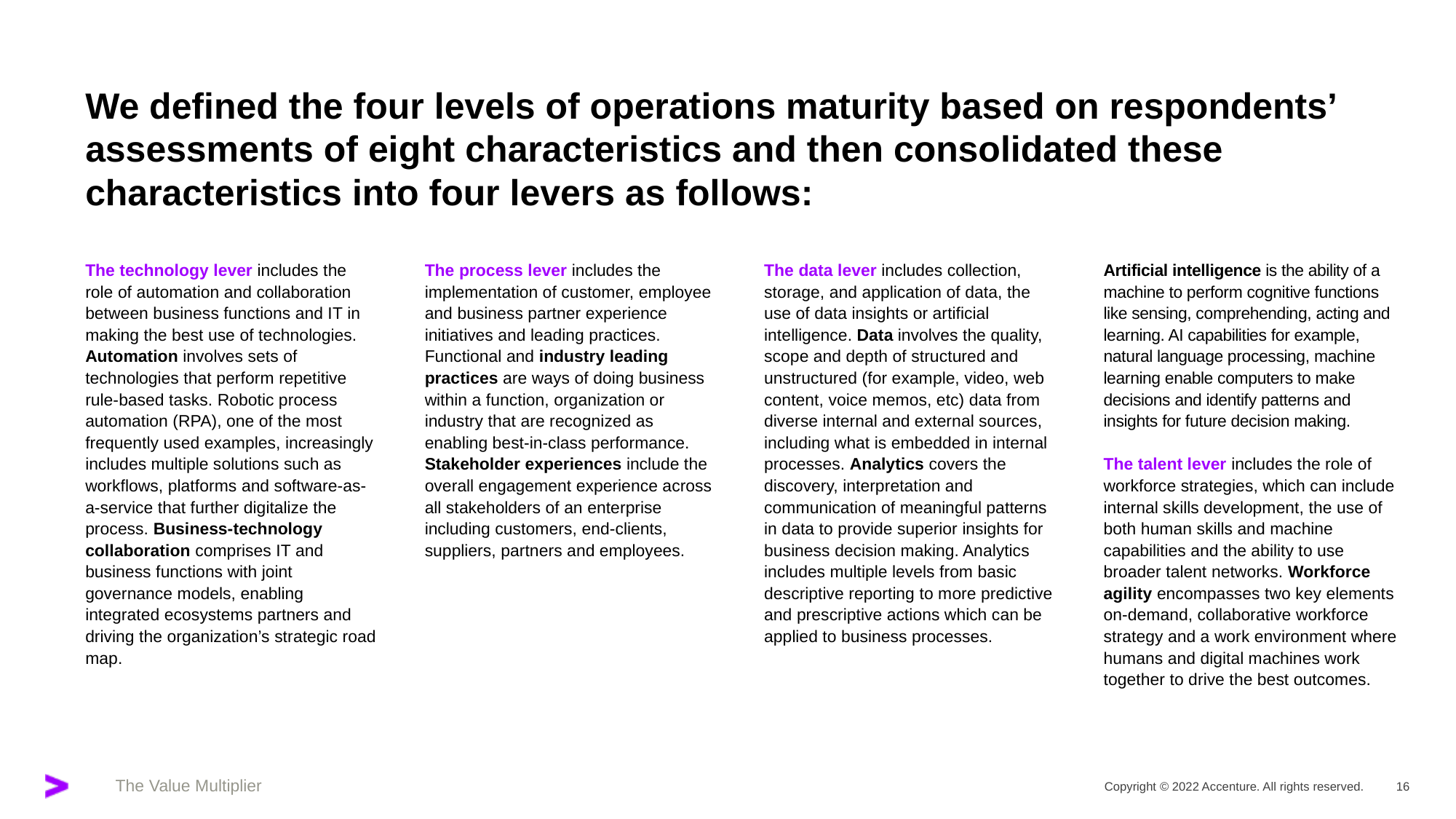

We defined the four levels of operations maturity based on respondents’ assessments of eight characteristics and then consolidated these characteristics into four levers as follows:
The technology lever includes the role of automation and collaboration between business functions and IT in making the best use of technologies. Automation involves sets of technologies that perform repetitive rule-based tasks. Robotic process automation (RPA), one of the most frequently used examples, increasingly includes multiple solutions such as workflows, platforms and software-as-a-service that further digitalize the process. Business-technology collaboration comprises IT and business functions with joint governance models, enabling integrated ecosystems partners and driving the organization’s strategic road map.
The process lever includes the implementation of customer, employee and business partner experience initiatives and leading practices. Functional and industry leading practices are ways of doing business within a function, organization or industry that are recognized as enabling best-in-class performance. Stakeholder experiences include the overall engagement experience across all stakeholders of an enterprise including customers, end-clients, suppliers, partners and employees.
The data lever includes collection, storage, and application of data, the use of data insights or artificial intelligence. Data involves the quality, scope and depth of structured and unstructured (for example, video, web content, voice memos, etc) data from diverse internal and external sources, including what is embedded in internal processes. Analytics covers the discovery, interpretation and communication of meaningful patterns in data to provide superior insights for business decision making. Analytics includes multiple levels from basic descriptive reporting to more predictive and prescriptive actions which can be applied to business processes.
Artificial intelligence is the ability of a machine to perform cognitive functions like sensing, comprehending, acting and learning. AI capabilities for example, natural language processing, machine learning enable computers to make decisions and identify patterns and insights for future decision making.

The talent lever includes the role of workforce strategies, which can include internal skills development, the use of both human skills and machine capabilities and the ability to use broader talent networks. Workforce agility encompasses two key elements on-demand, collaborative workforce strategy and a work environment where humans and digital machines work together to drive the best outcomes.